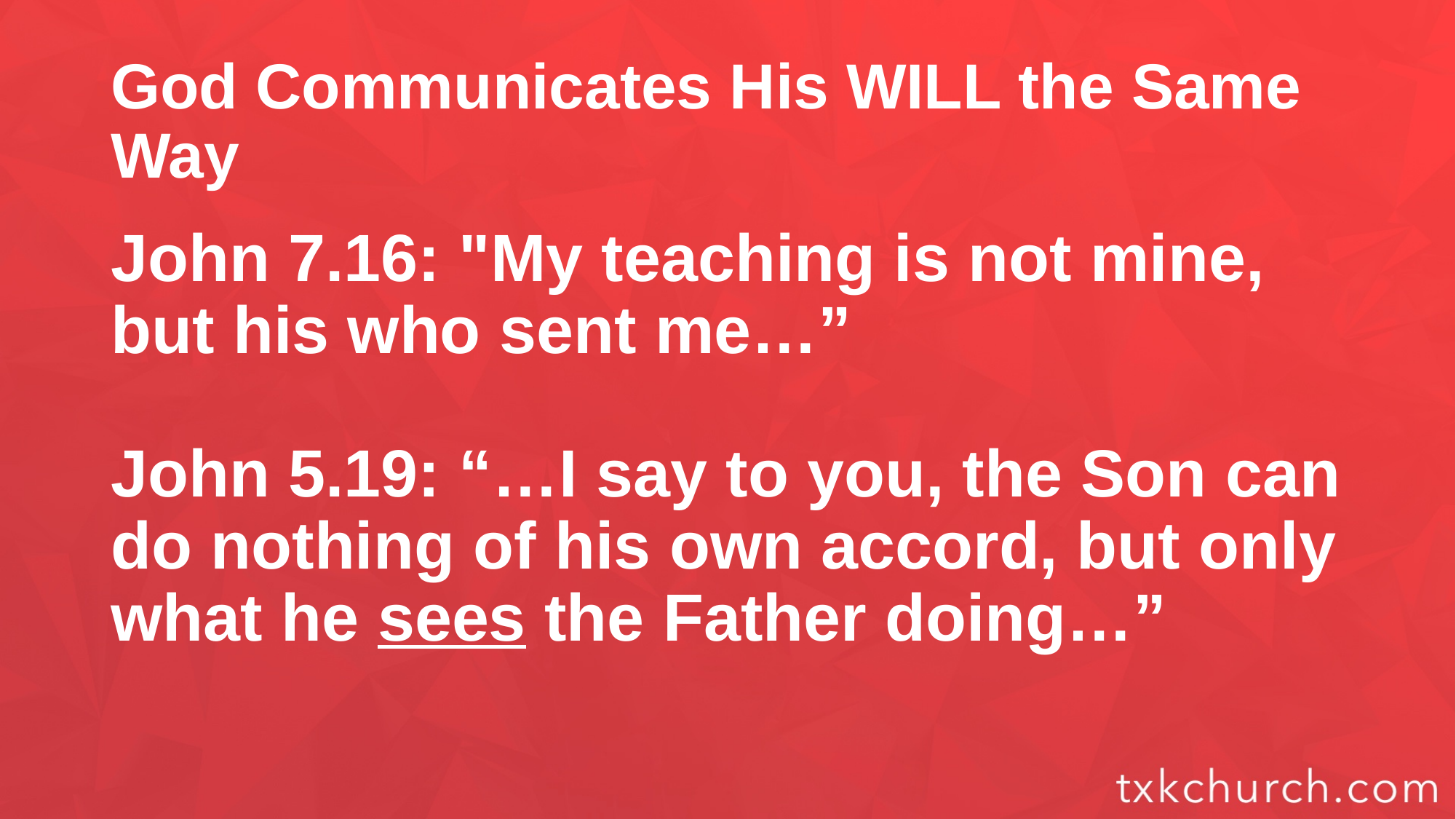

# God Communicates His WILL the Same Way
John 7.16: "My teaching is not mine, but his who sent me…”

John 5.19: “…I say to you, the Son can do nothing of his own accord, but only what he sees the Father doing…”